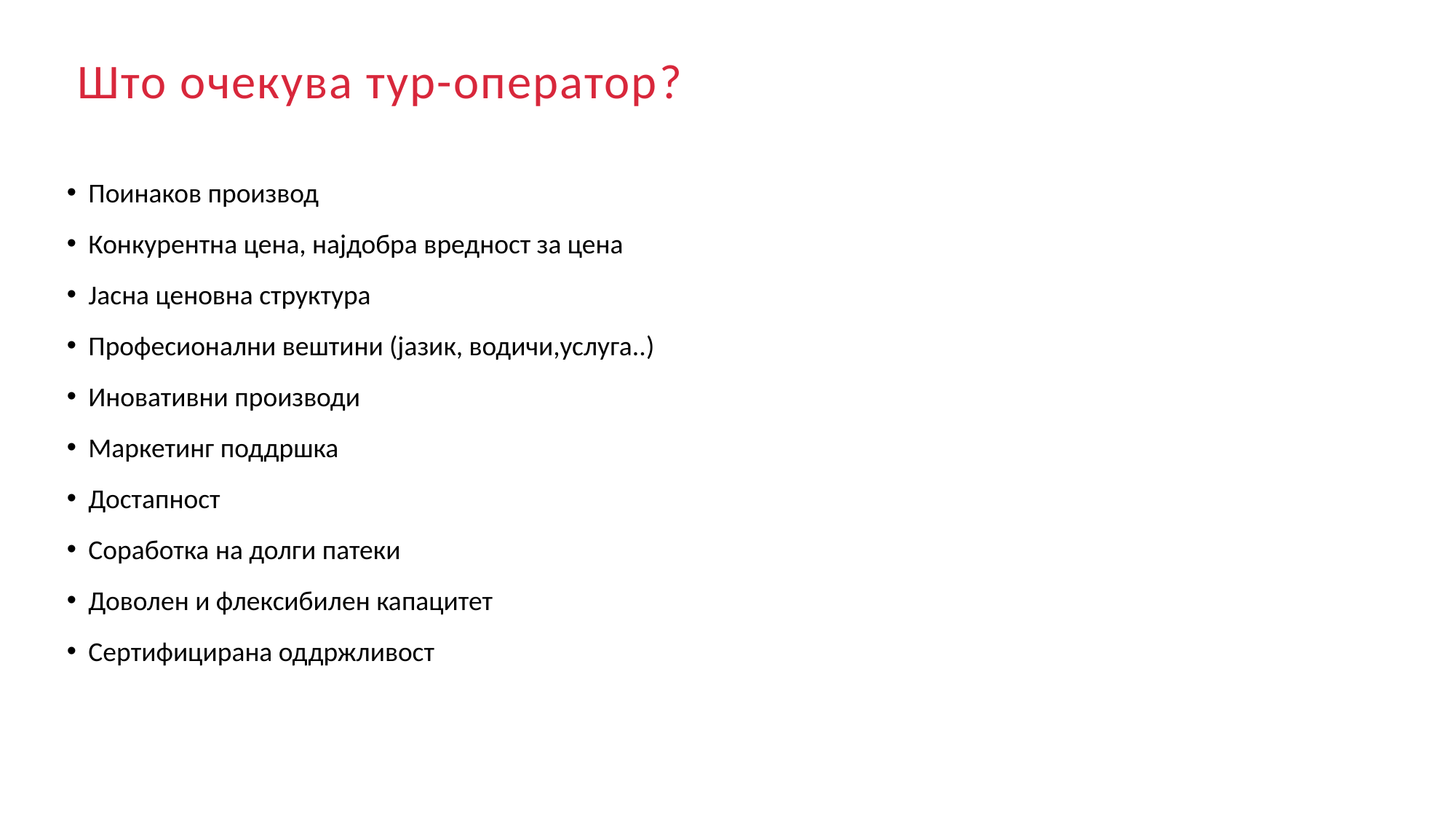

Што очекува тур-оператор?
Поинаков производ
Конкурентна цена, најдобра вредност за цена
Јасна ценовна структура
Професионални вештини (јазик, водичи,услуга..)
Иновативни производи
Маркетинг поддршка
Достапност
Соработка на долги патеки
Доволен и флексибилен капацитет
Сертифицирана оддржливост